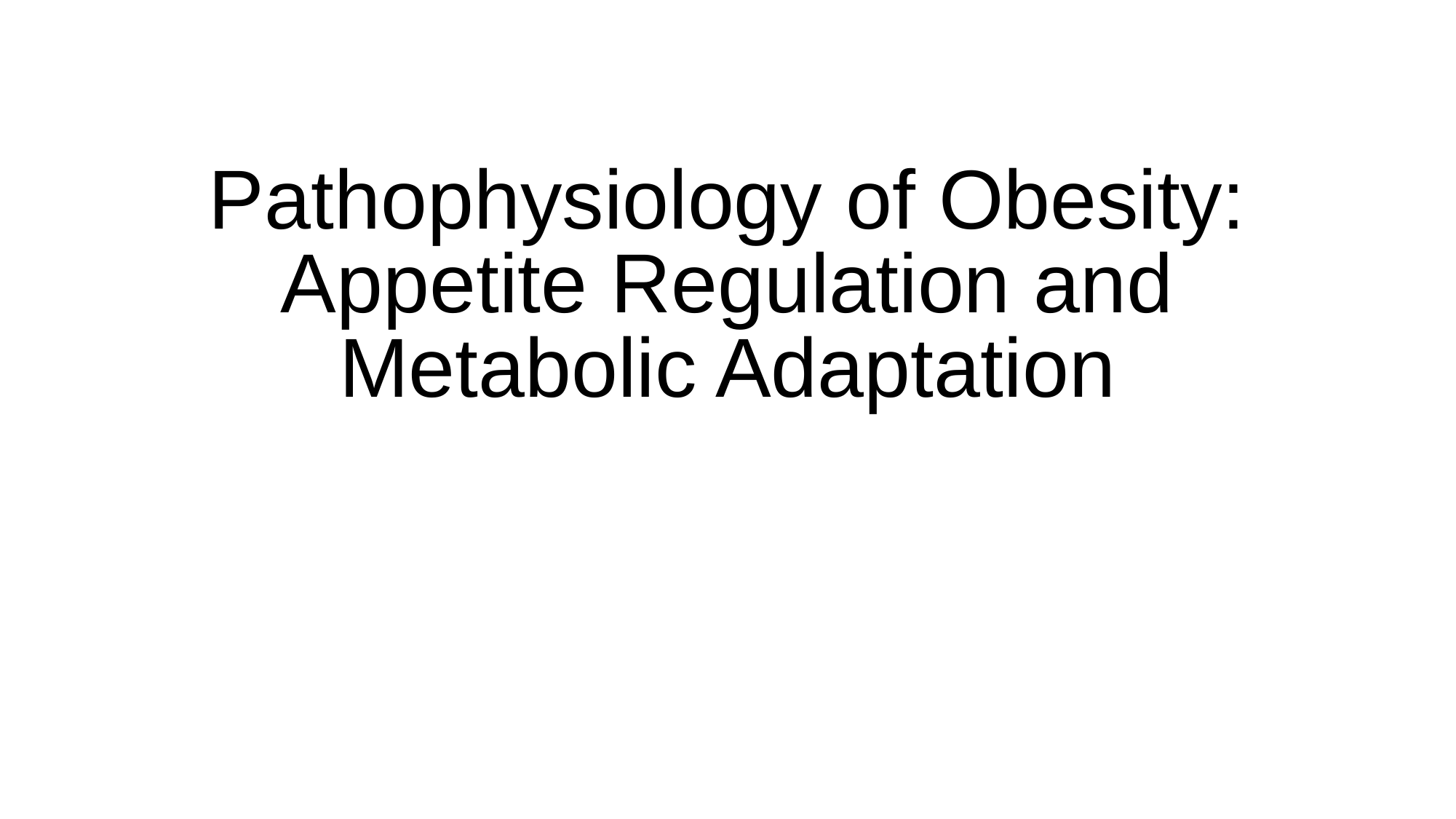

# Pathophysiology of Obesity: Appetite Regulation and Metabolic Adaptation